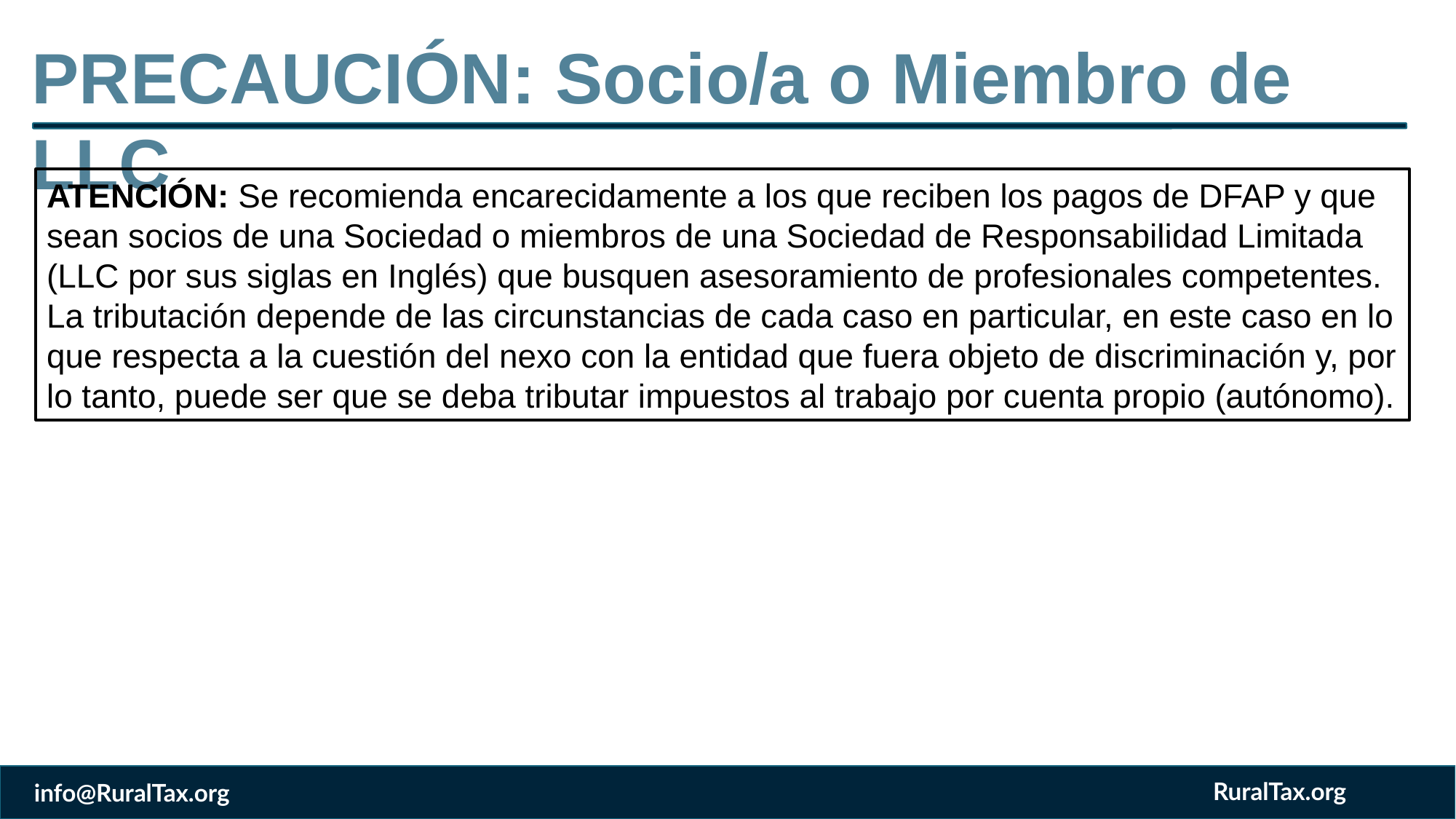

PRECAUCIÓN: Socio/a o Miembro de LLC

ATENCIÓN: Se recomienda encarecidamente a los que reciben los pagos de DFAP y que sean socios de una Sociedad o miembros de una Sociedad de Responsabilidad Limitada (LLC por sus siglas en Inglés) que busquen asesoramiento de profesionales competentes. La tributación depende de las circunstancias de cada caso en particular, en este caso en lo que respecta a la cuestión del nexo con la entidad que fuera objeto de discriminación y, por lo tanto, puede ser que se deba tributar impuestos al trabajo por cuenta propio (autónomo).